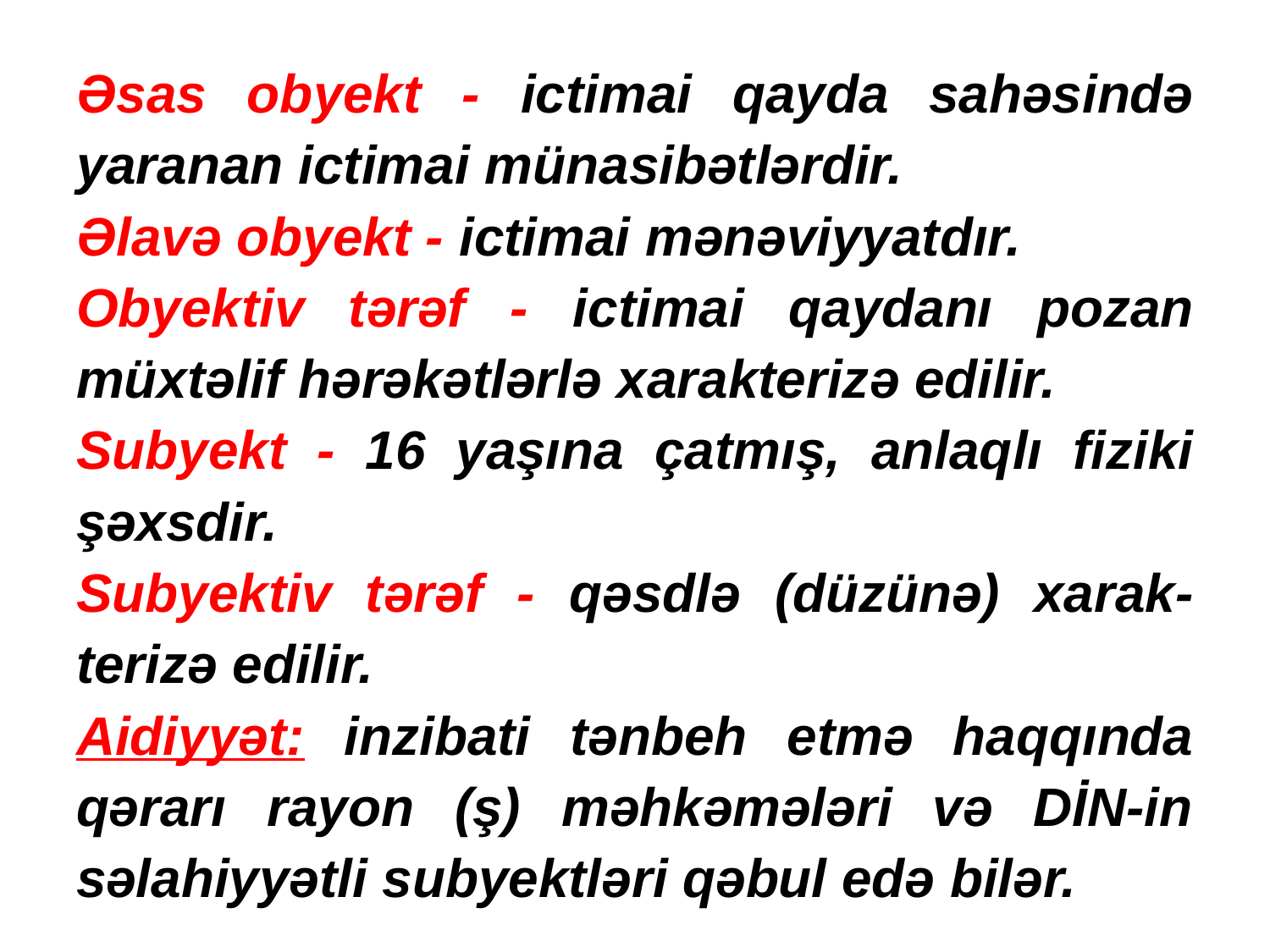

Əsas obyekt - ictimai qayda sahəsində yaranan ictimai münasibətlərdir.
Əlavə obyekt - ictimai mənəviyyatdır.
Obyektiv tərəf - ictimai qaydanı pozan müxtəlif hərəkətlərlə xarakterizə edilir.
Subyekt - 16 yaşına çatmış, anlaqlı fiziki şəxsdir.
Subyektiv tərəf - qəsdlə (düzünə) xarak-terizə edilir.
Aidiyyət: inzibati tənbeh etmə haqqında qərarı rayon (ş) məhkəmələri və DİN-in səlahiyyətli subyektləri qəbul edə bilər.